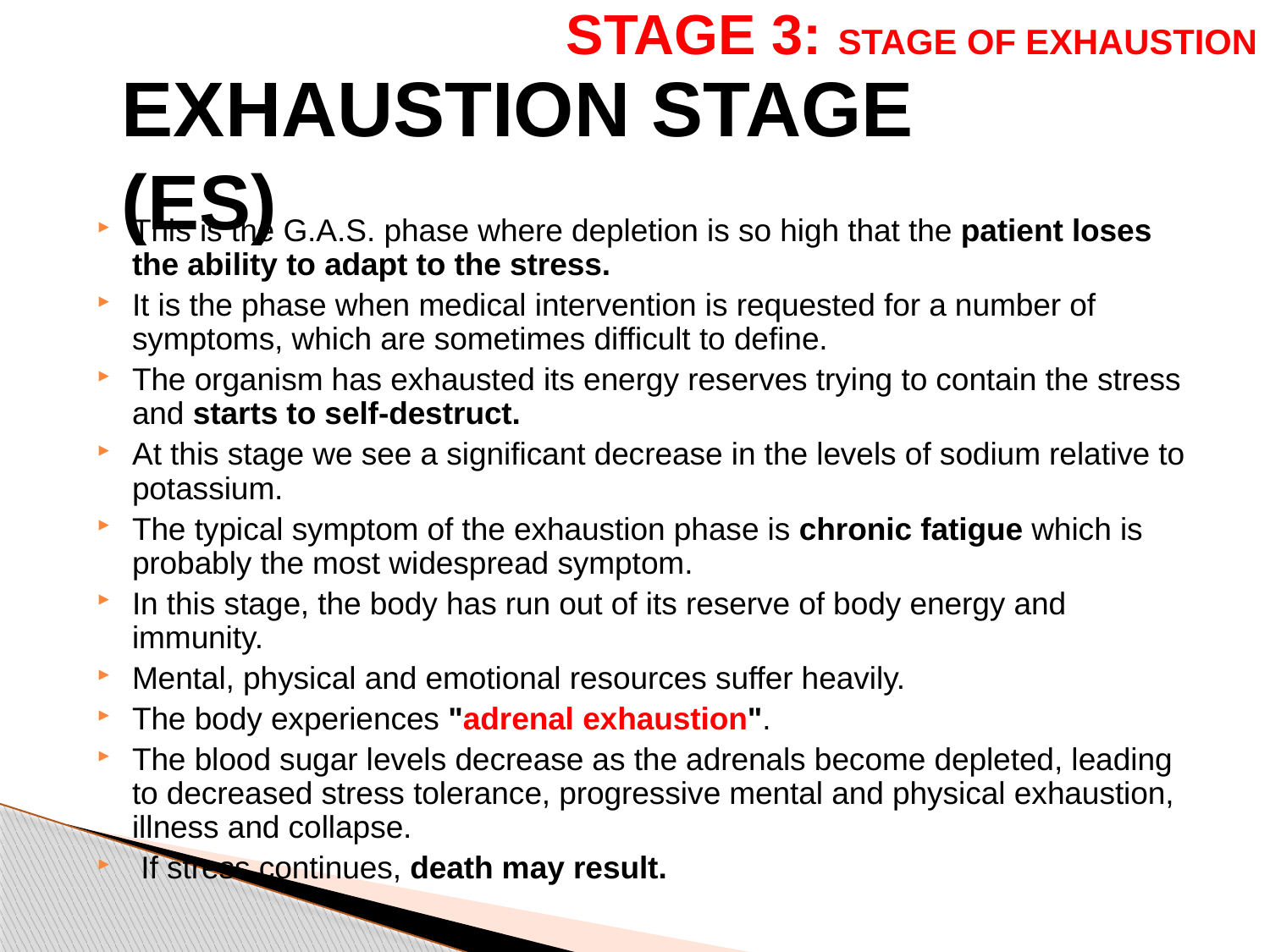

STAGE 3: STAGE OF EXHAUSTION
# EXHAUSTION STAGE (ES)
This is the G.A.S. phase where depletion is so high that the patient loses the ability to adapt to the stress.
It is the phase when medical intervention is requested for a number of symptoms, which are sometimes difficult to define.
The organism has exhausted its energy reserves trying to contain the stress and starts to self-destruct.
At this stage we see a significant decrease in the levels of sodium relative to potassium.
The typical symptom of the exhaustion phase is chronic fatigue which is probably the most widespread symptom.
In this stage, the body has run out of its reserve of body energy and immunity.
Mental, physical and emotional resources suffer heavily.
The body experiences "adrenal exhaustion".
The blood sugar levels decrease as the adrenals become depleted, leading to decreased stress tolerance, progressive mental and physical exhaustion, illness and collapse.
 If stress continues, death may result.